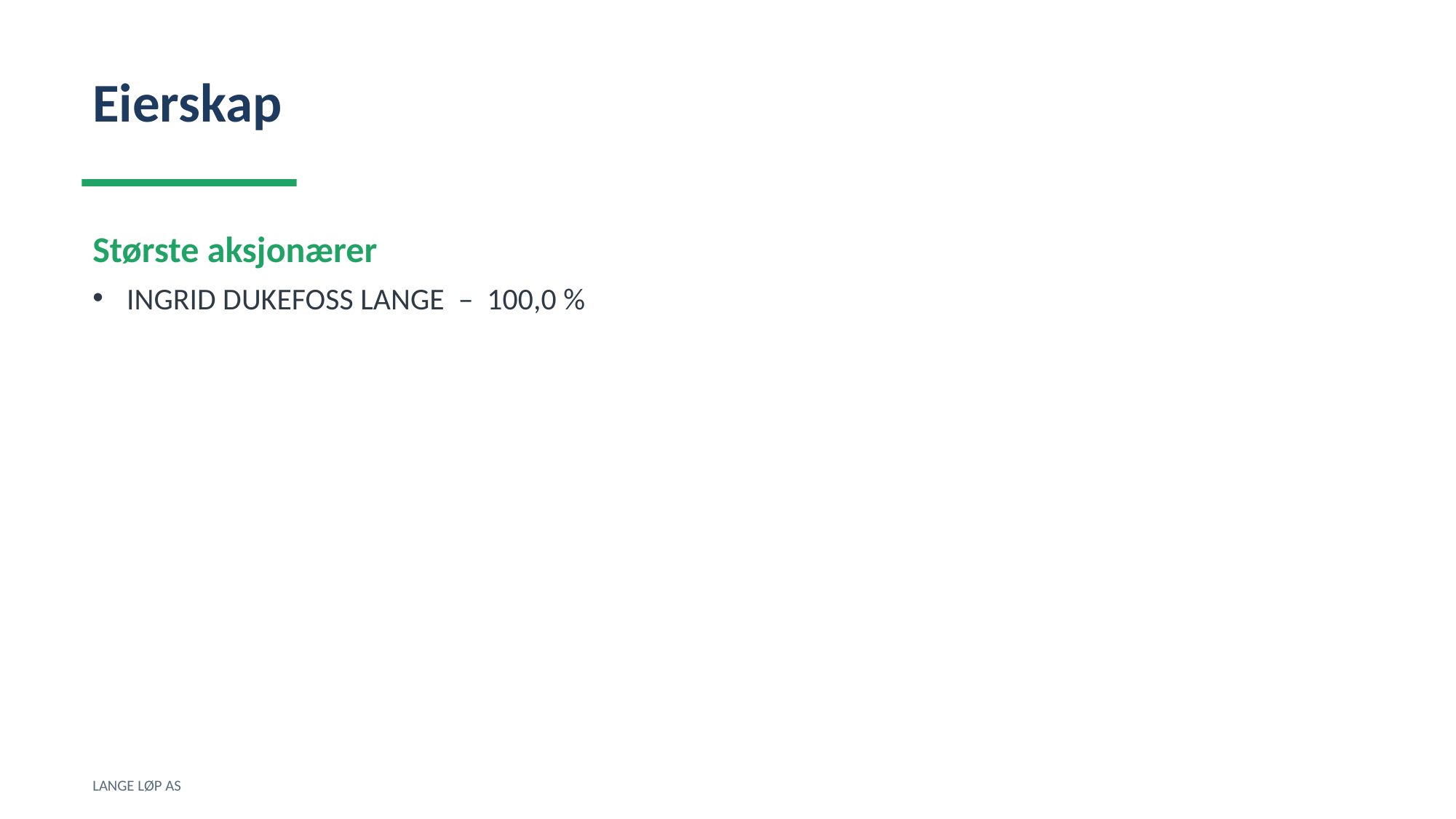

Eierskap

Største aksjonærer
INGRID DUKEFOSS LANGE  –  100,0 %
LANGE LØP AS